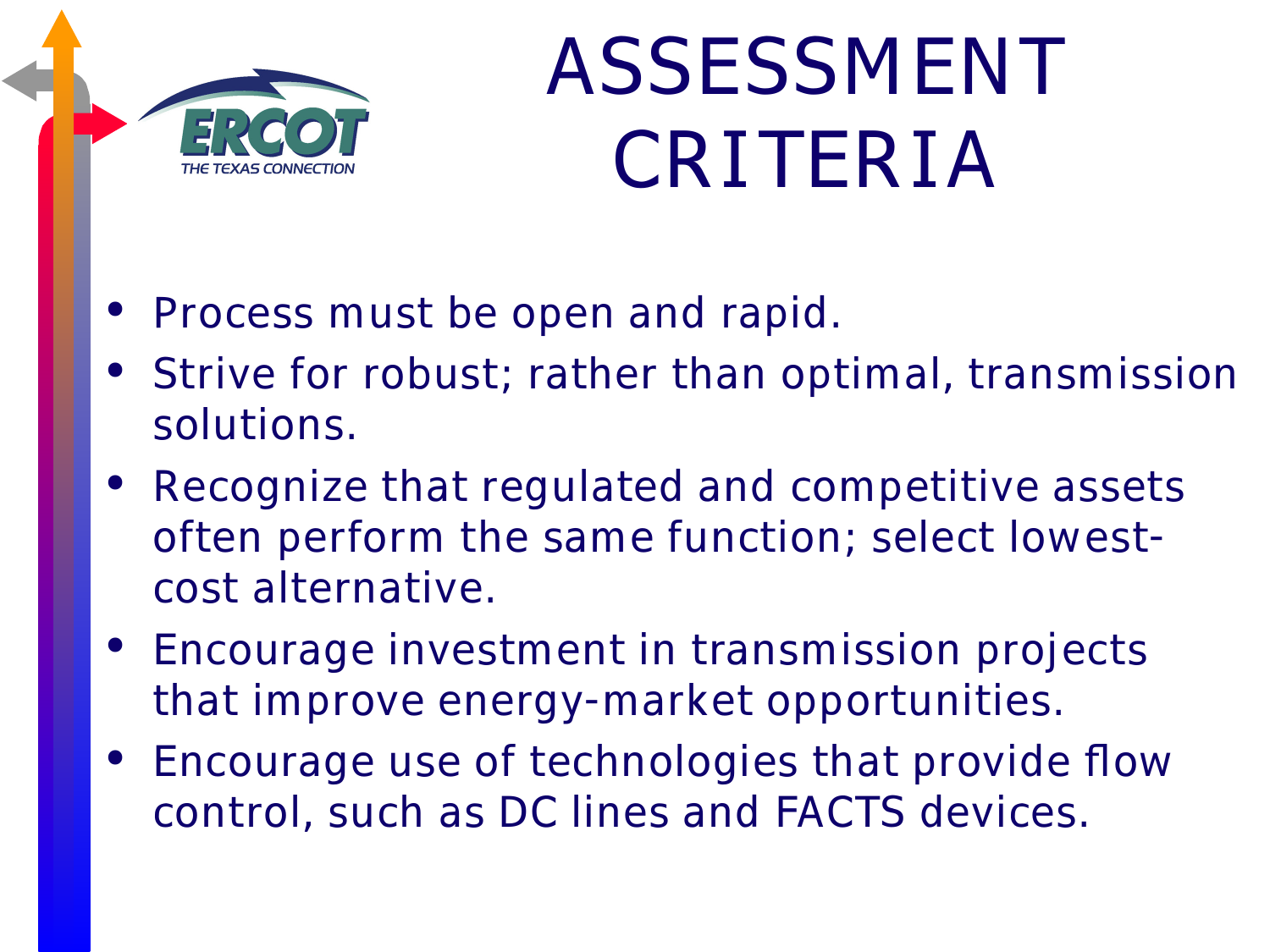

# ASSESSMENT CRITERIA
Process must be open and rapid.
Strive for robust; rather than optimal, transmission solutions.
Recognize that regulated and competitive assets often perform the same function; select lowest-cost alternative.
Encourage investment in transmission projects that improve energy-market opportunities.
Encourage use of technologies that provide flow control, such as DC lines and FACTS devices.